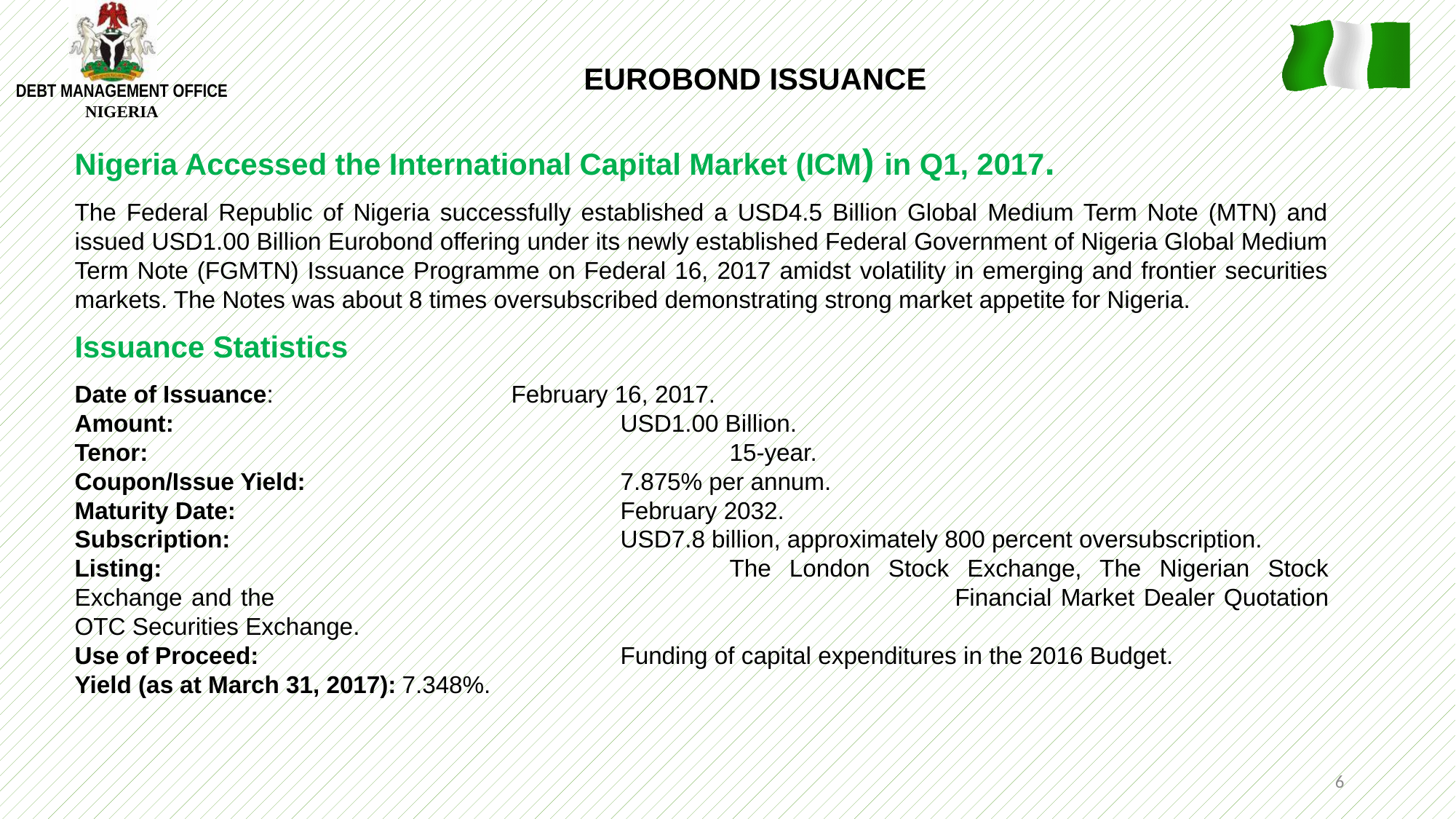

EUROBOND ISSUANCE
Nigeria Accessed the International Capital Market (ICM) in Q1, 2017.

The Federal Republic of Nigeria successfully established a USD4.5 Billion Global Medium Term Note (MTN) and issued USD1.00 Billion Eurobond offering under its newly established Federal Government of Nigeria Global Medium Term Note (FGMTN) Issuance Programme on Federal 16, 2017 amidst volatility in emerging and frontier securities markets. The Notes was about 8 times oversubscribed demonstrating strong market appetite for Nigeria.

Issuance Statistics

Date of Issuance: 			February 16, 2017.
Amount: 					USD1.00 Billion.
Tenor:						15-year.
Coupon/Issue Yield: 			7.875% per annum.
Maturity Date:				February 2032.
Subscription: 				USD7.8 billion, approximately 800 percent oversubscription.
Listing:						The London Stock Exchange, The Nigerian Stock Exchange and the 							Financial Market Dealer Quotation OTC Securities Exchange.
Use of Proceed:				Funding of capital expenditures in the 2016 Budget.
Yield (as at March 31, 2017):	7.348%.

6